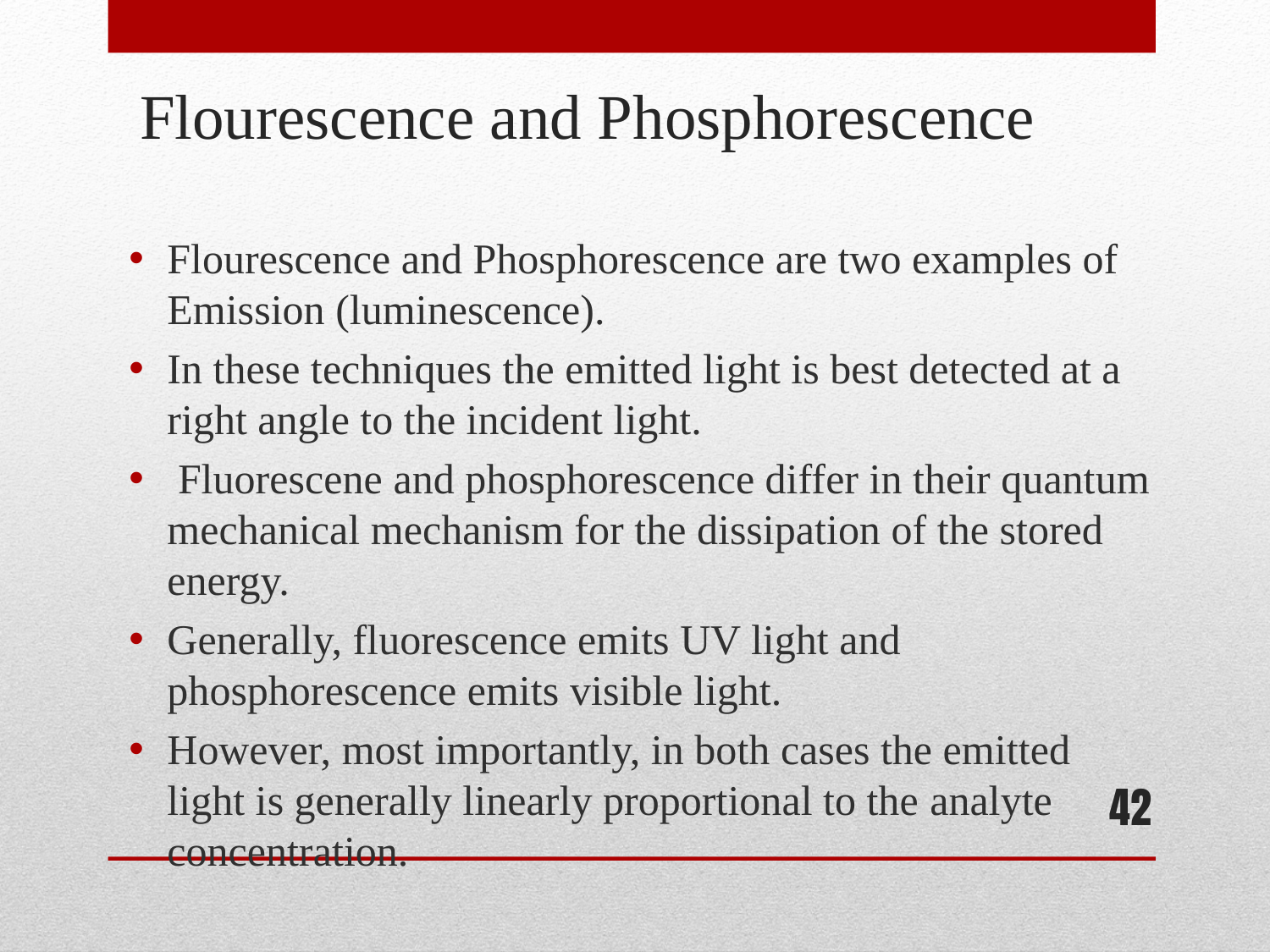

# Flourescence and Phosphorescence

Flourescence and Phosphorescence are two examples of Emission (luminescence).
In these techniques the emitted light is best detected at a right angle to the incident light.
 Fluorescene and phosphorescence differ in their quantum mechanical mechanism for the dissipation of the stored energy.
Generally, fluorescence emits UV light and phosphorescence emits visible light.
However, most importantly, in both cases the emitted light is generally linearly proportional to the analyte concentration.

42